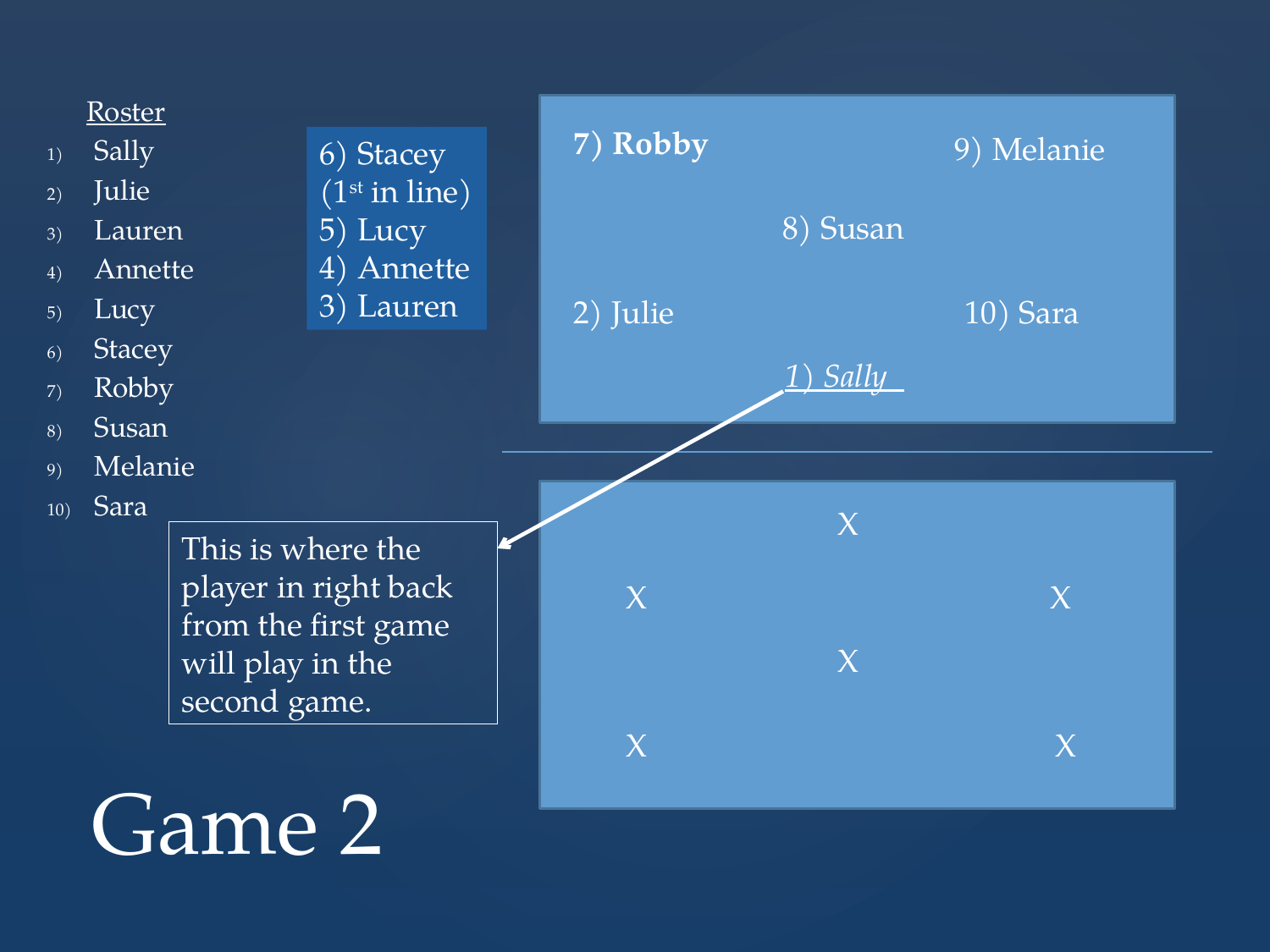

Roster
Sally
Julie
Lauren
Annette
Lucy
Stacey
Robby
Susan
Melanie
Sara
			9) Melanie

 8) Susan
2) Julie
10) Sara
1) Sally
7) Robby
6) Stacey (1st in line)
5) Lucy
4) Annette
3) Lauren

X
This is where the player in right back from the first game will play in the second game.
X	                                     X

X
X			      X
# Game 2